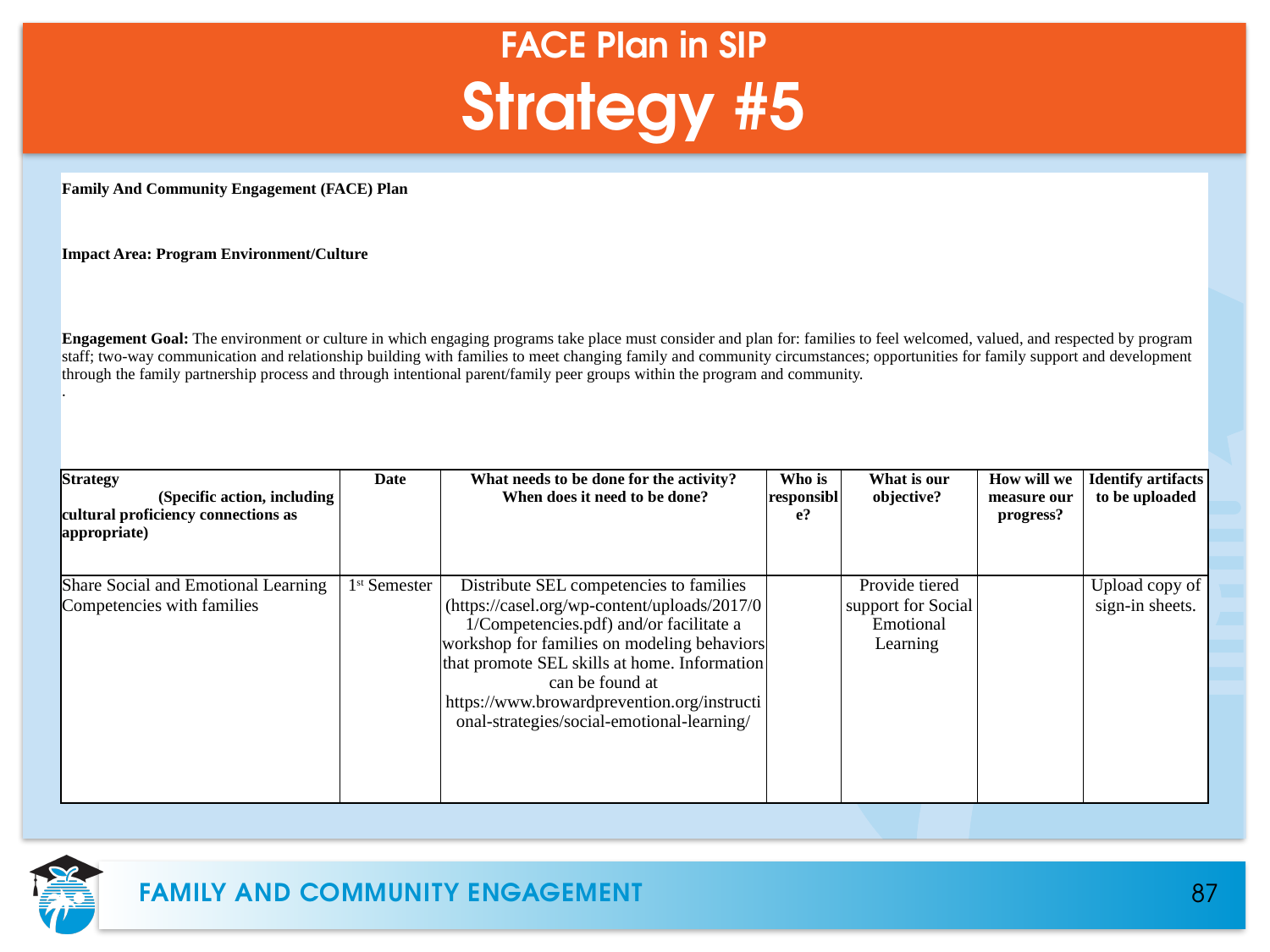

# FACE Plan in SIP Strategy #5
| Family And Community Engagement (FACE) Plan |  |  |  |  |  |  |  |  |  |  |
| --- | --- | --- | --- | --- | --- | --- | --- | --- | --- | --- |
|  |  |  |  |  |  |  |  |  |  |  |
| Impact Area: Program Environment/Culture |  |  |  |  |  |  |  |  |  |  |
|  |  |  |  |  |  |  |  |  |  |  |
| Engagement Goal: The environment or culture in which engaging programs take place must consider and plan for: families to feel welcomed, valued, and respected by program staff; two-way communication and relationship building with families to meet changing family and community circumstances; opportunities for family support and development through the family partnership process and through intentional parent/family peer groups within the program and community. . |  |  |  |  |  |  |  |  |  |  |
|  |  |  |  |  |  |  |  |  |  |  |
| Strategy (Specific action, including cultural proficiency connections as appropriate) | Date |  | What needs to be done for the activity? When does it need to be done? |  |  | Who is responsible? |  | What is our objective? | How will we measure our progress? | Identify artifacts to be uploaded |
| Share Social and Emotional Learning Competencies with families | 1st Semester |  | Distribute SEL competencies to families (https://casel.org/wp-content/uploads/2017/01/Competencies.pdf) and/or facilitate a workshop for families on modeling behaviors that promote SEL skills at home. Information can be found at https://www.browardprevention.org/instructional-strategies/social-emotional-learning/ |  |  |  |  | Provide tiered support for Social Emotional Learning |  | Upload copy of sign-in sheets. |

Family and community engagement
87